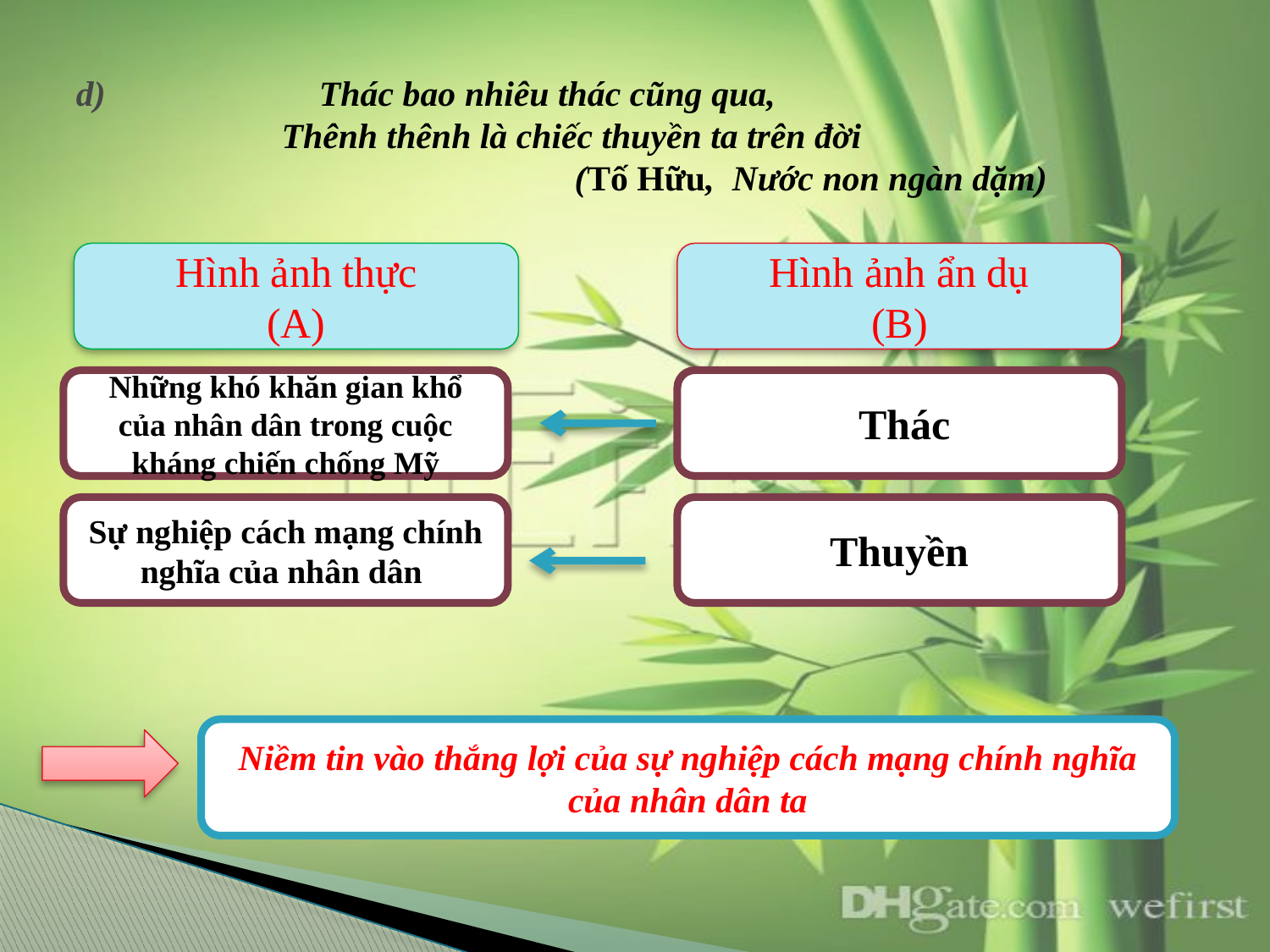

# d)                        Thác bao nhiêu thác cũng qua, Thênh thênh là chiếc thuyền ta trên đời (Tố Hữu,  Nước non ngàn dặm)

Hình ảnh thực
(A)
Hình ảnh ẩn dụ
(B)
Những khó khăn gian khổ của nhân dân trong cuộc kháng chiến chống Mỹ
 Thác
Sự nghiệp cách mạng chính nghĩa của nhân dân
Thuyền
Niềm tin vào thắng lợi của sự nghiệp cách mạng chính nghĩa của nhân dân ta